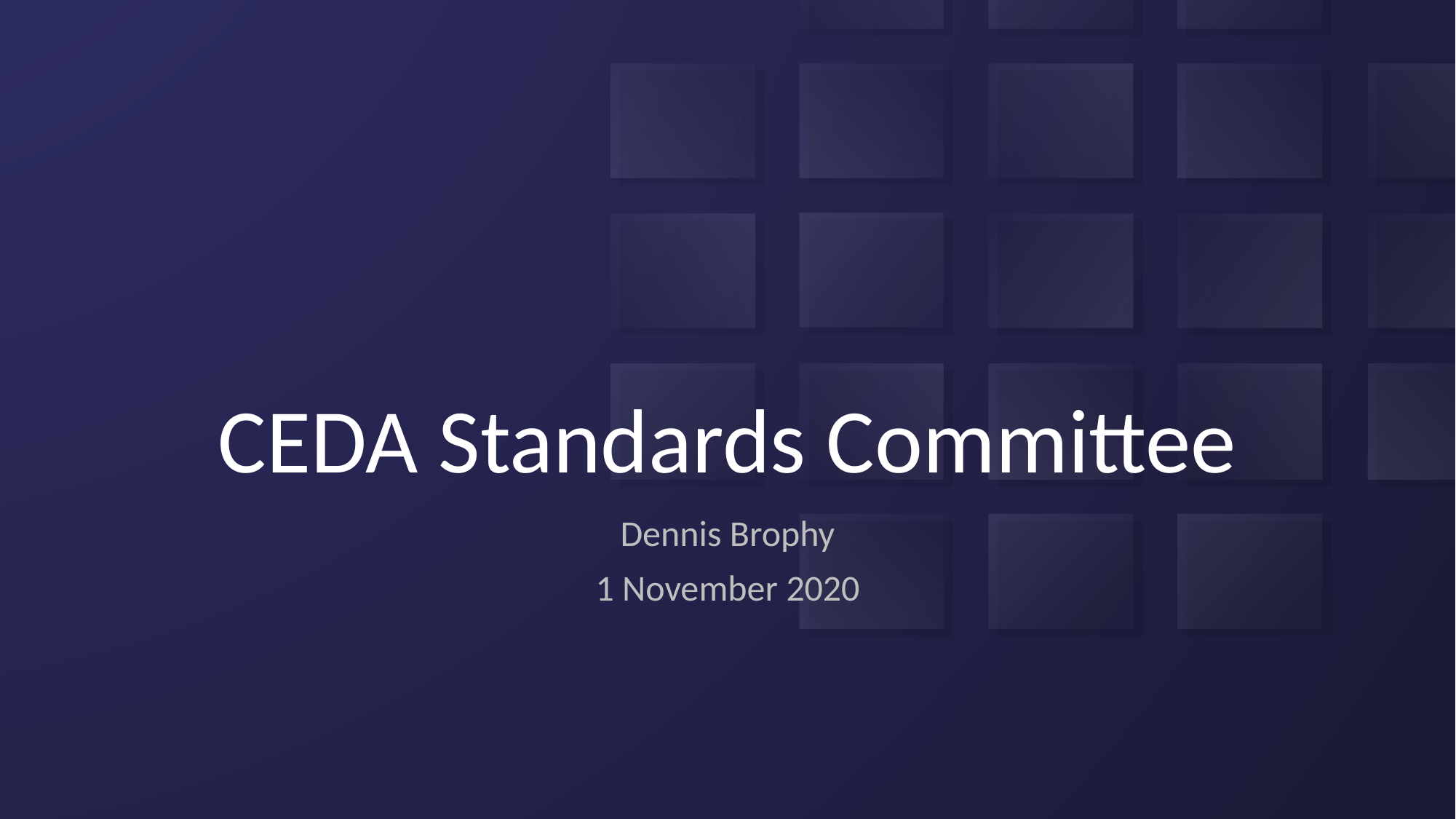

# CEDA Standards Committee
Dennis Brophy
1 November 2020